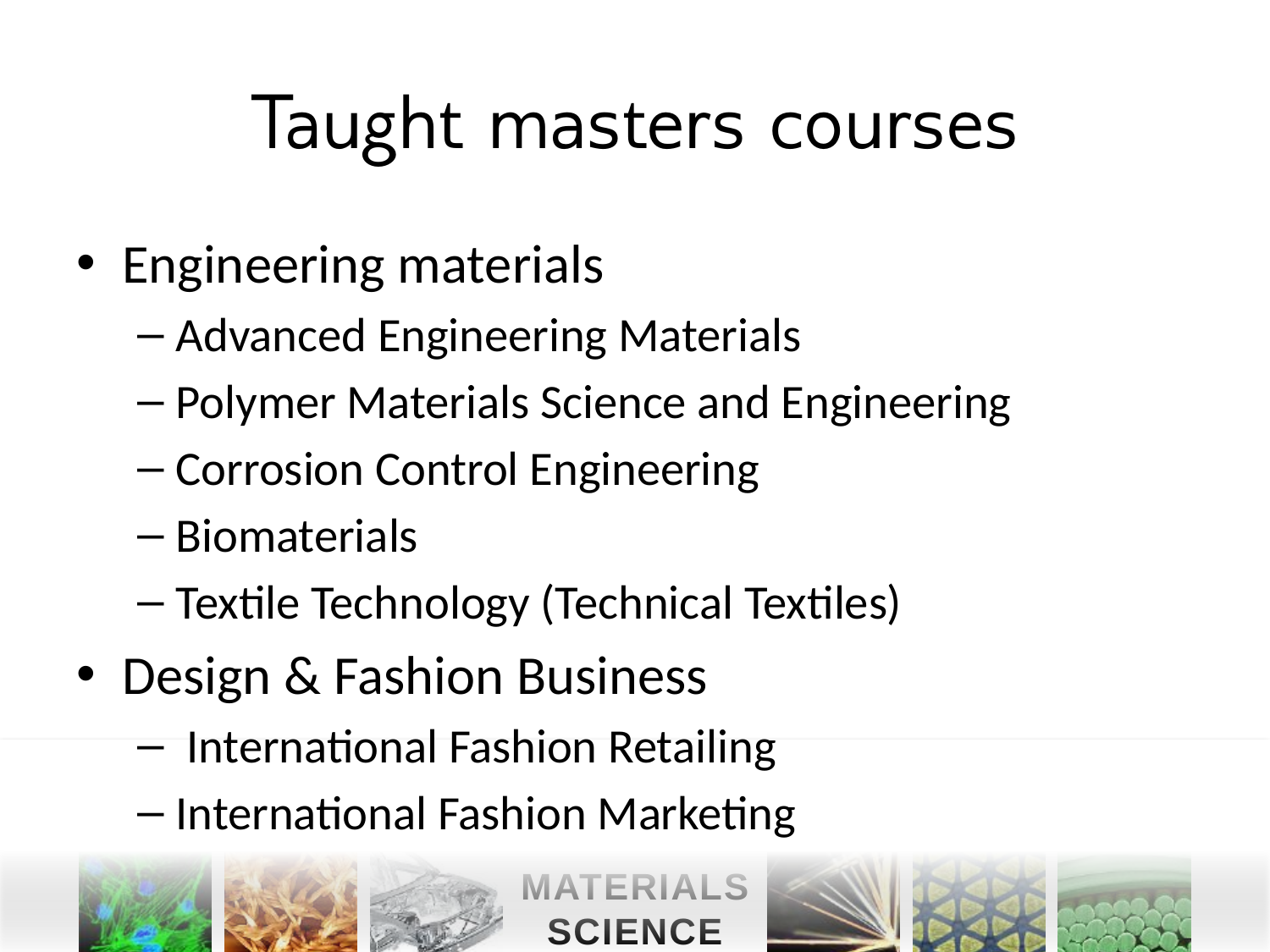

# Taught masters courses
Engineering materials
Advanced Engineering Materials
Polymer Materials Science and Engineering
Corrosion Control Engineering
Biomaterials
Textile Technology (Technical Textiles)
Design & Fashion Business
 International Fashion Retailing
International Fashion Marketing